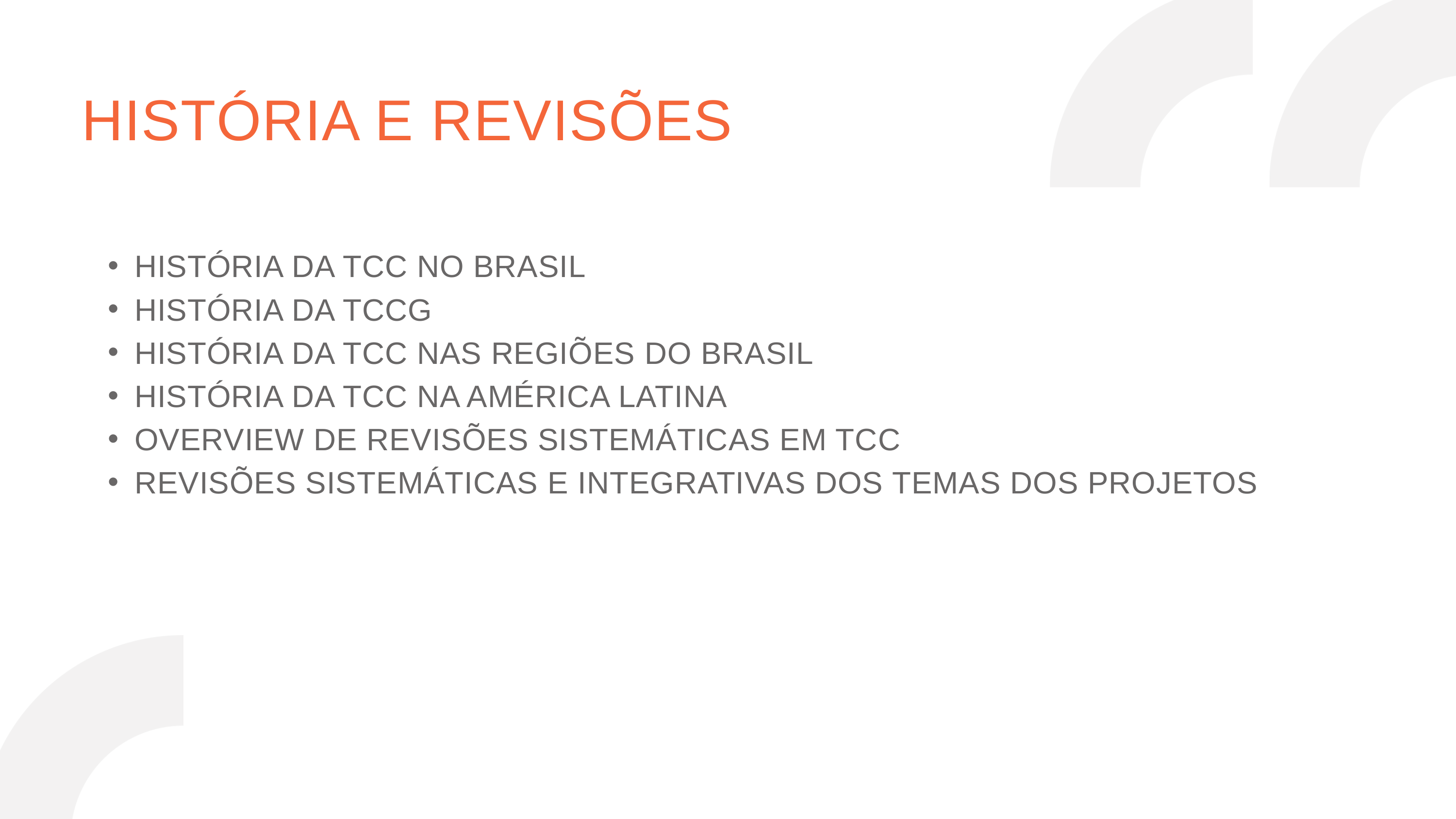

HISTÓRIA E REVISÕES
HISTÓRIA DA TCC NO BRASIL
HISTÓRIA DA TCCG
HISTÓRIA DA TCC NAS REGIÕES DO BRASIL
HISTÓRIA DA TCC NA AMÉRICA LATINA
OVERVIEW DE REVISÕES SISTEMÁTICAS EM TCC
REVISÕES SISTEMÁTICAS E INTEGRATIVAS DOS TEMAS DOS PROJETOS